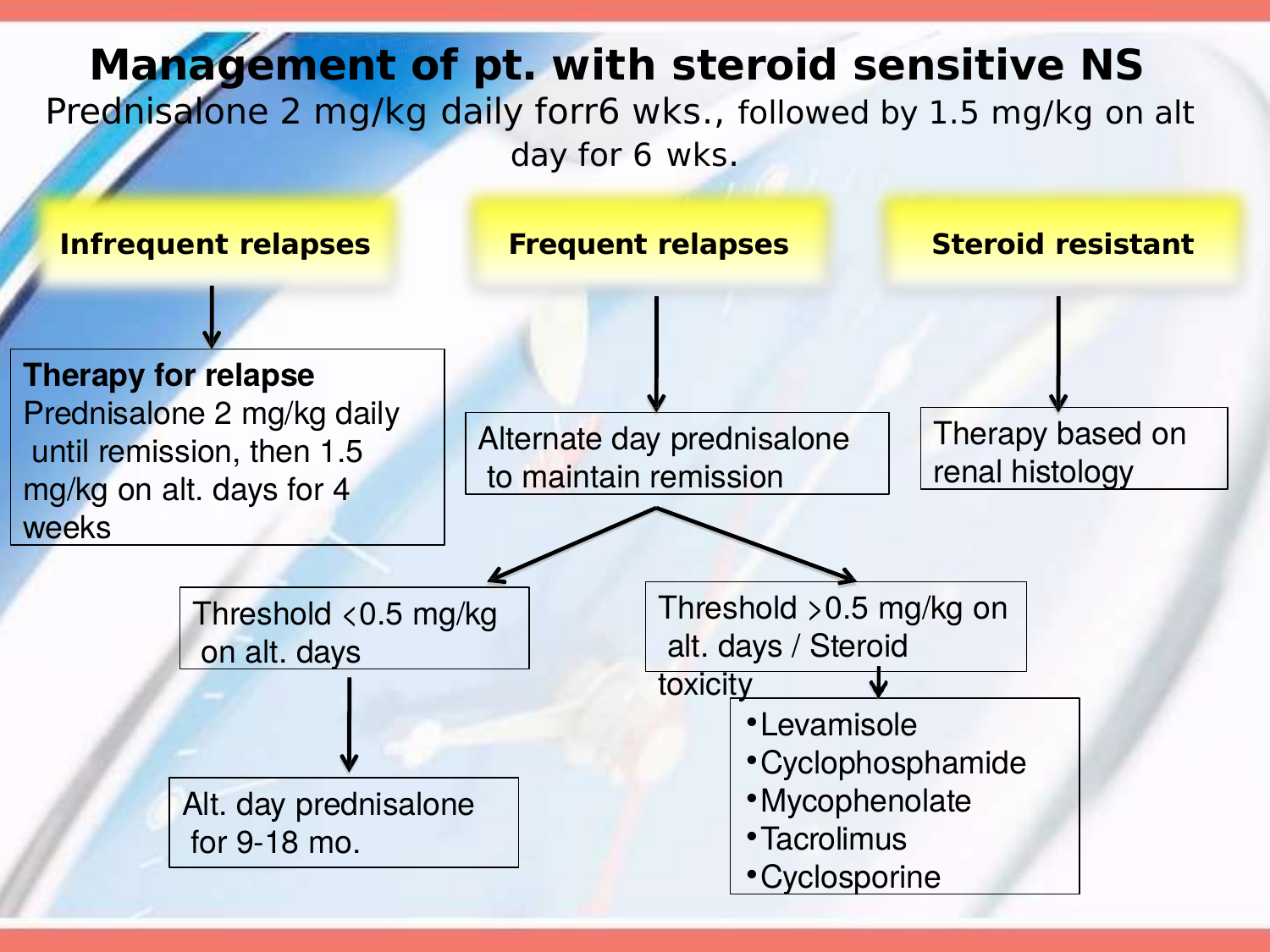

# Management of pt. with steroid sensitive NS  Prednisalone 2 mg/kg daily forr6 wks., followed by 1.5 mg/kg on alt  day for 6 wks.

Infrequent relapses
Frequent relapses
Steroid resistant

Therapy for relapse  Prednisalone 2 mg/kg daily  until remission, then 1.5  mg/kg on alt. days for 4  weeks
Therapy based on
renal histology
Alternate day prednisalone  to maintain remission

Threshold >0.5 mg/kg on  alt. days / Steroid toxicity
Threshold <0.5 mg/kg  on alt. days

Levamisole
Cyclophosphamide
Mycophenolate
Tacrolimus
Cyclosporine

Alt. day prednisalone  for 9-18 mo.